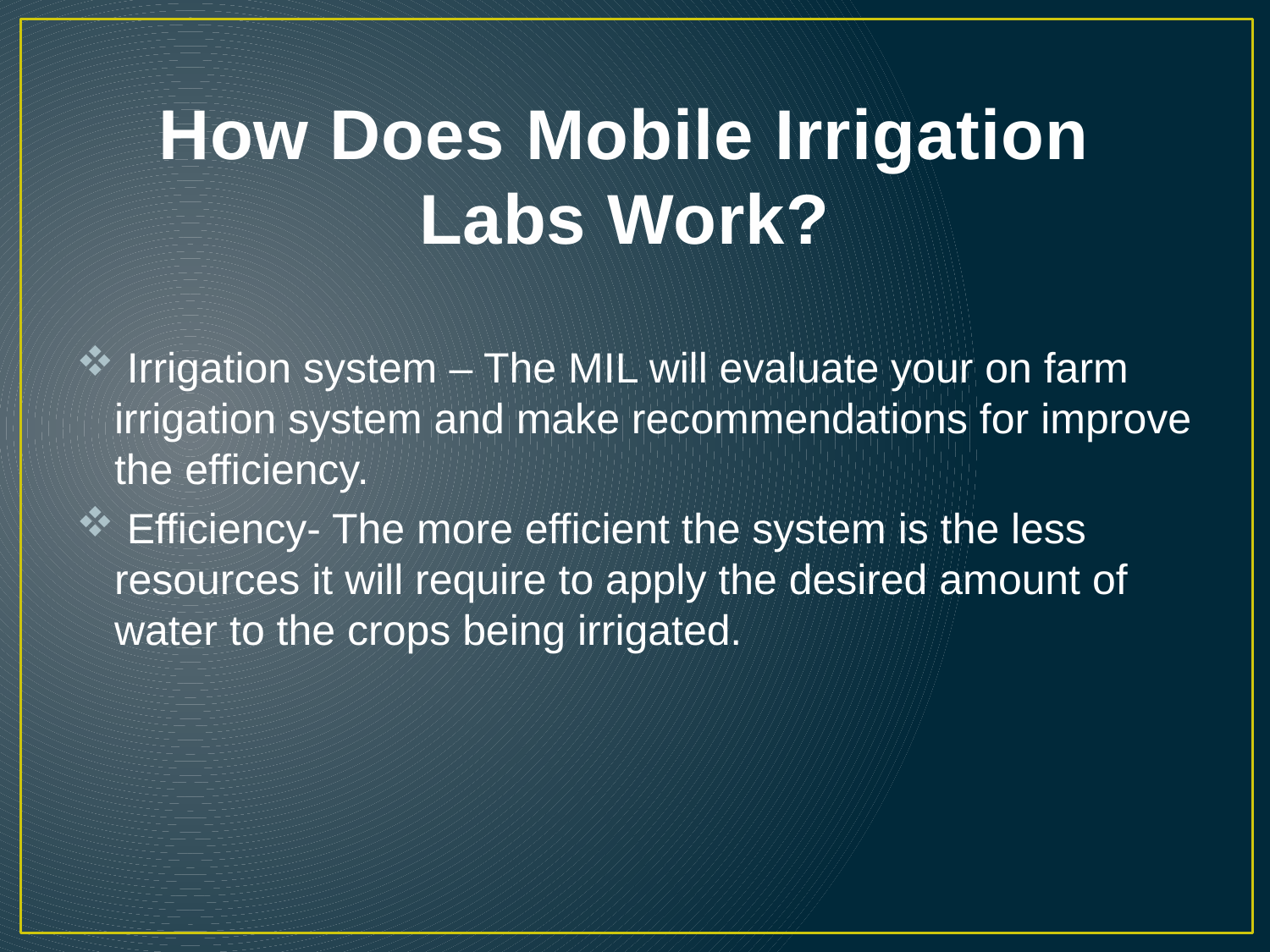

# How Does Mobile Irrigation Labs Work?

 Irrigation system – The MIL will evaluate your on farm irrigation system and make recommendations for improve the efficiency.
 Efficiency- The more efficient the system is the less resources it will require to apply the desired amount of water to the crops being irrigated.